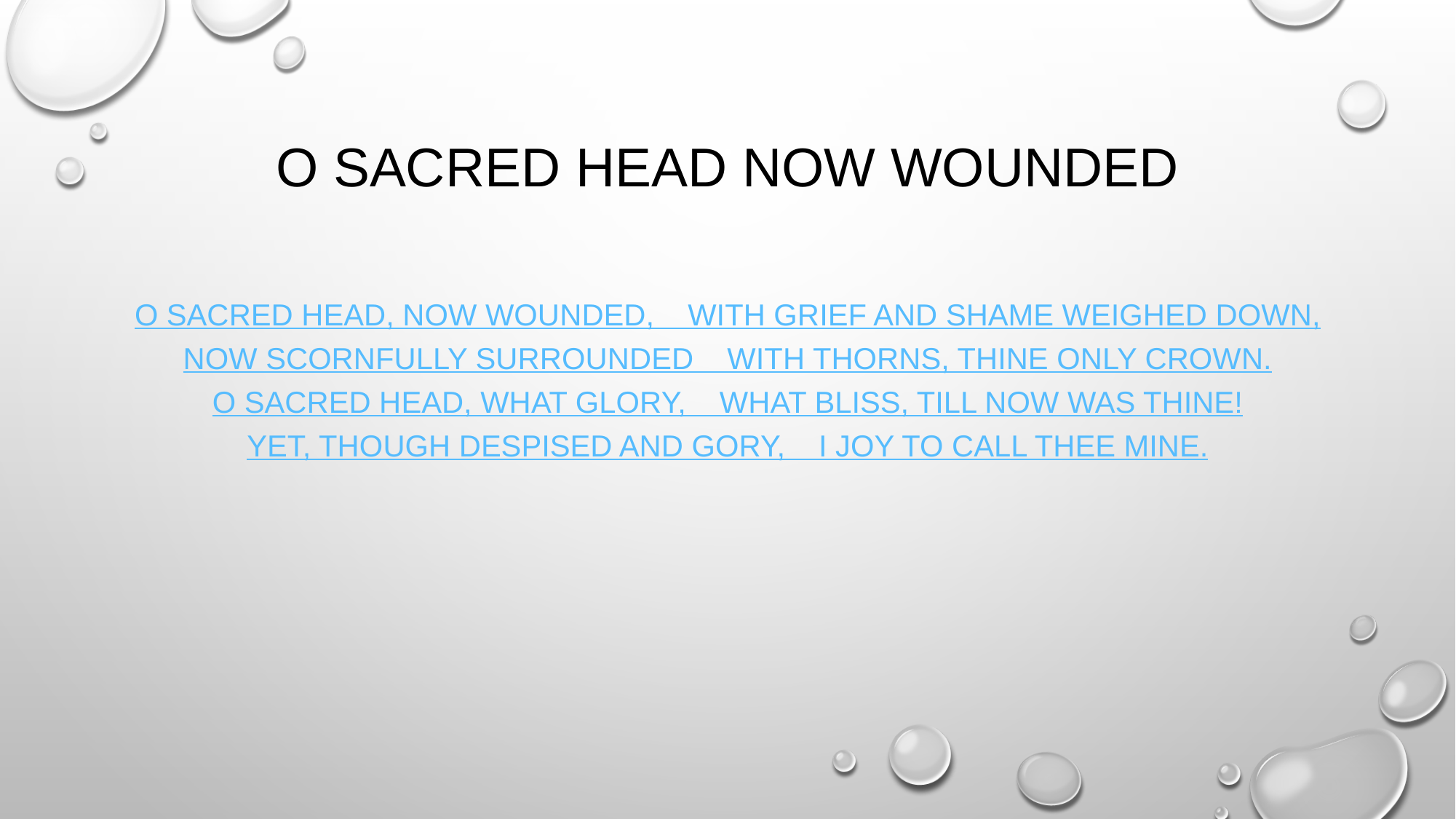

# O Sacred Head Now Wounded
O sacred Head, now wounded,
    With grief and shame weighed down,
Now scornfully surrounded
    With thorns, Thine only crown.
O sacred Head, what glory,
    What bliss, till now was Thine!
Yet, though despised and gory,
    I joy to call Thee mine.